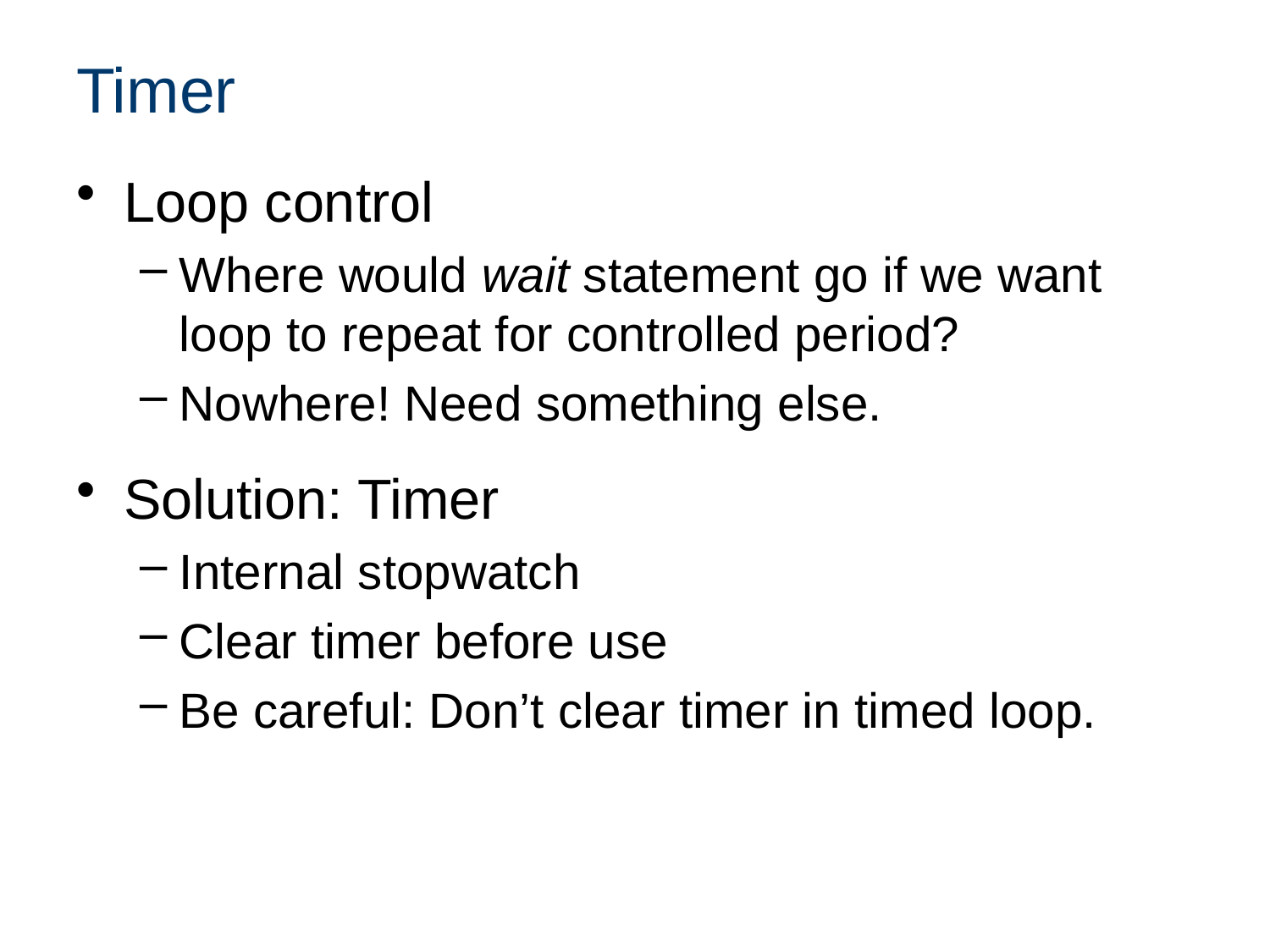

# Timer
Loop control
Where would wait statement go if we want loop to repeat for controlled period?
Nowhere! Need something else.
Solution: Timer
Internal stopwatch
Clear timer before use
Be careful: Don’t clear timer in timed loop.